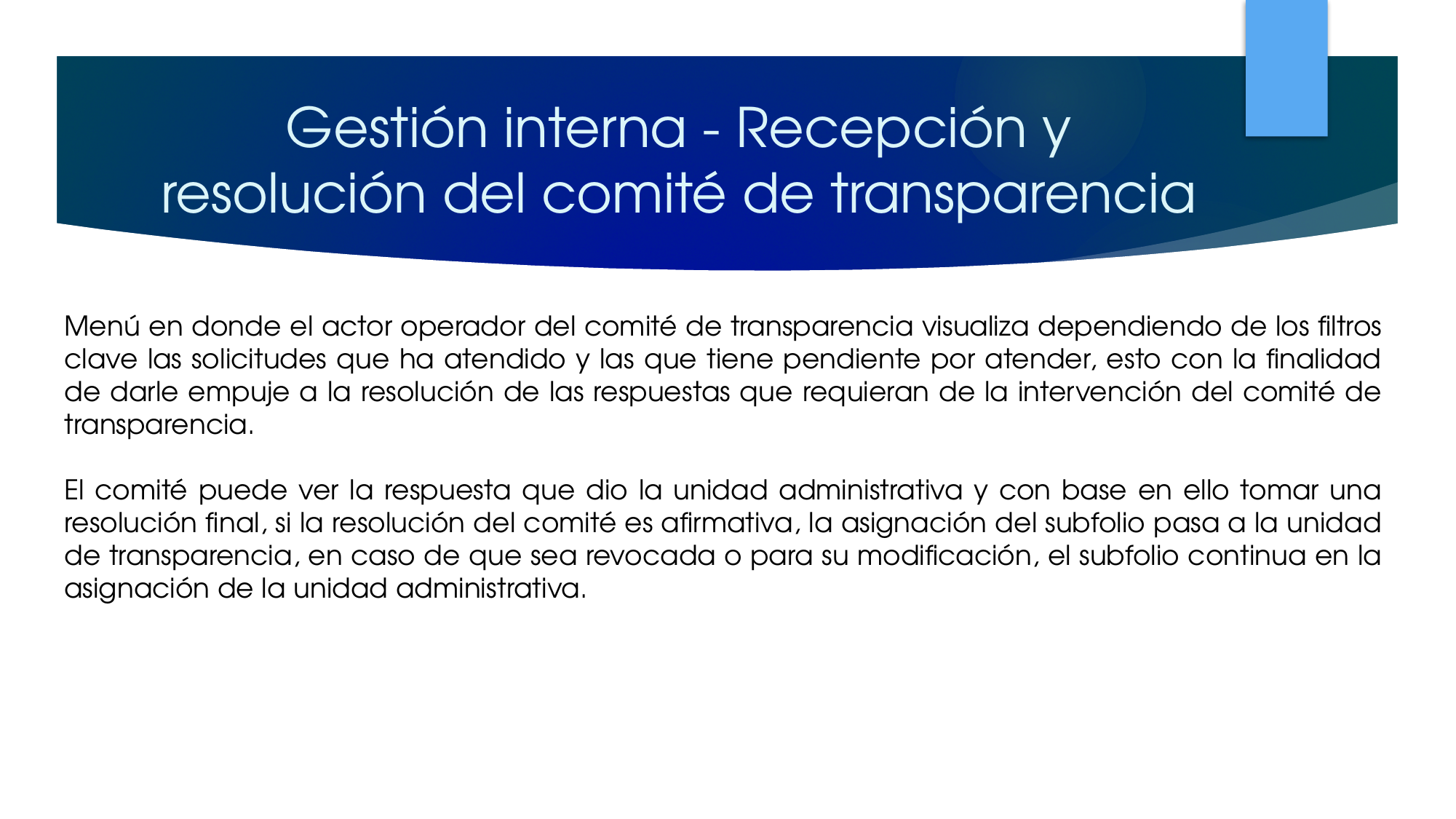

# Gestión interna - Recepción y resolución del comité de transparencia
Menú en donde el actor operador del comité de transparencia visualiza dependiendo de los filtros clave las solicitudes que ha atendido y las que tiene pendiente por atender, esto con la finalidad de darle empuje a la resolución de las respuestas que requieran de la intervención del comité de transparencia.

El comité puede ver la respuesta que dio la unidad administrativa y con base en ello tomar una resolución final, si la resolución del comité es afirmativa, la asignación del subfolio pasa a la unidad de transparencia, en caso de que sea revocada o para su modificación, el subfolio continua en la asignación de la unidad administrativa.